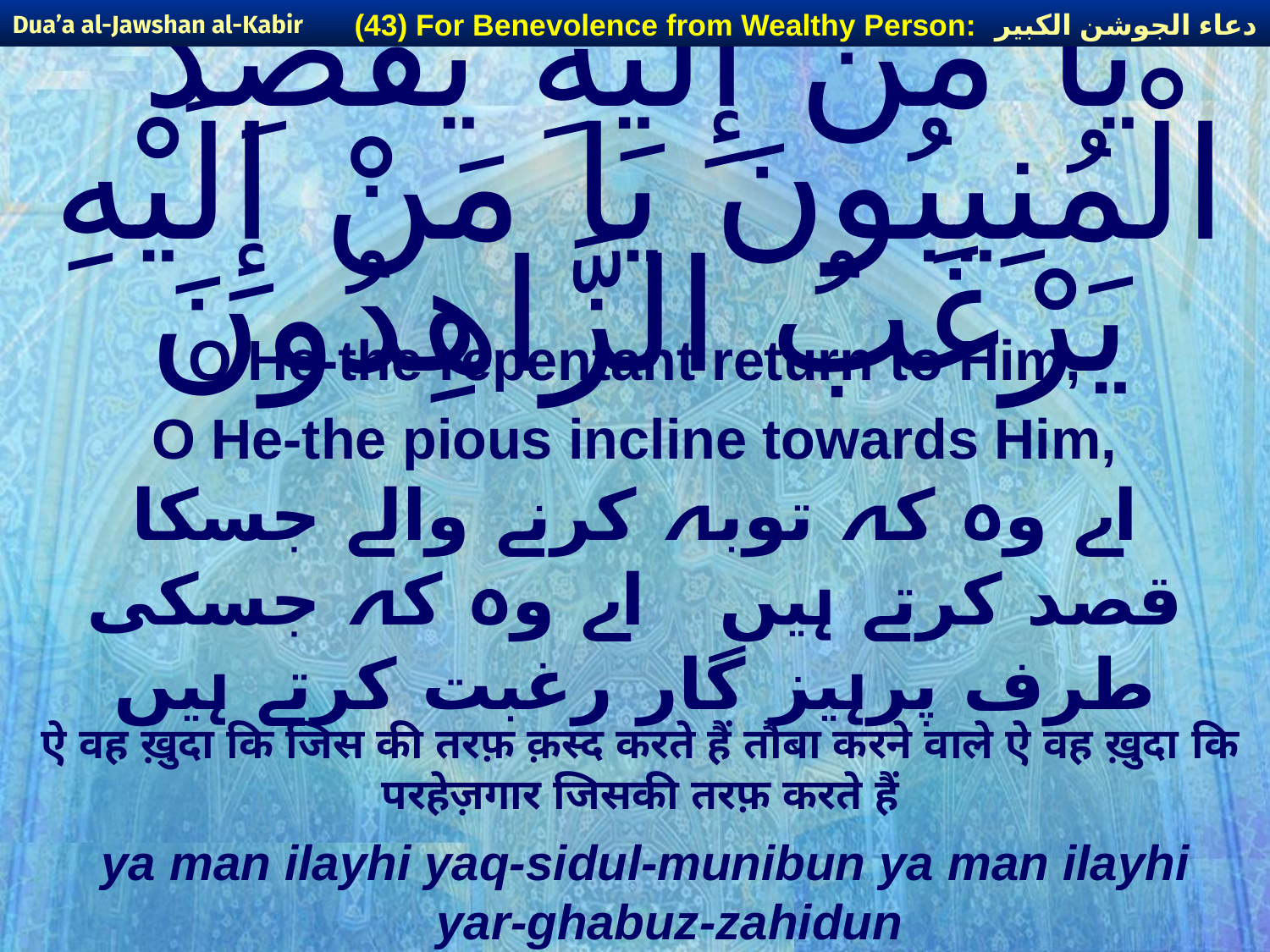

دعاء الجوشن الكبير
(43) For Benevolence from Wealthy Person:
Dua’a al-Jawshan al-Kabir
# يَا مَنْ إِلَيْهِ يَقْصِدُ الْمُنِيبُونَ يَا مَنْ إِلَيْهِ يَرْغَبُ الزَّاهِدُونَ
O He-the repentant return to Him,
O He-the pious incline towards Him,
اے وہ کہ توبہ کرنے والے جسکا قصد کرتے ہیں   اے وہ کہ جسکی طرف پرہیز گار رغبت کرتے ہیں
ऐ वह ख़ुदा कि जिस की तरफ़ क़स्द करते हैं तौबा करने वाले ऐ वह ख़ुदा कि परहेज़गार जिसकी तरफ़ करते हैं
ya man ilayhi yaq-sidul-munibun ya man ilayhi yar-ghabuz-zahidun